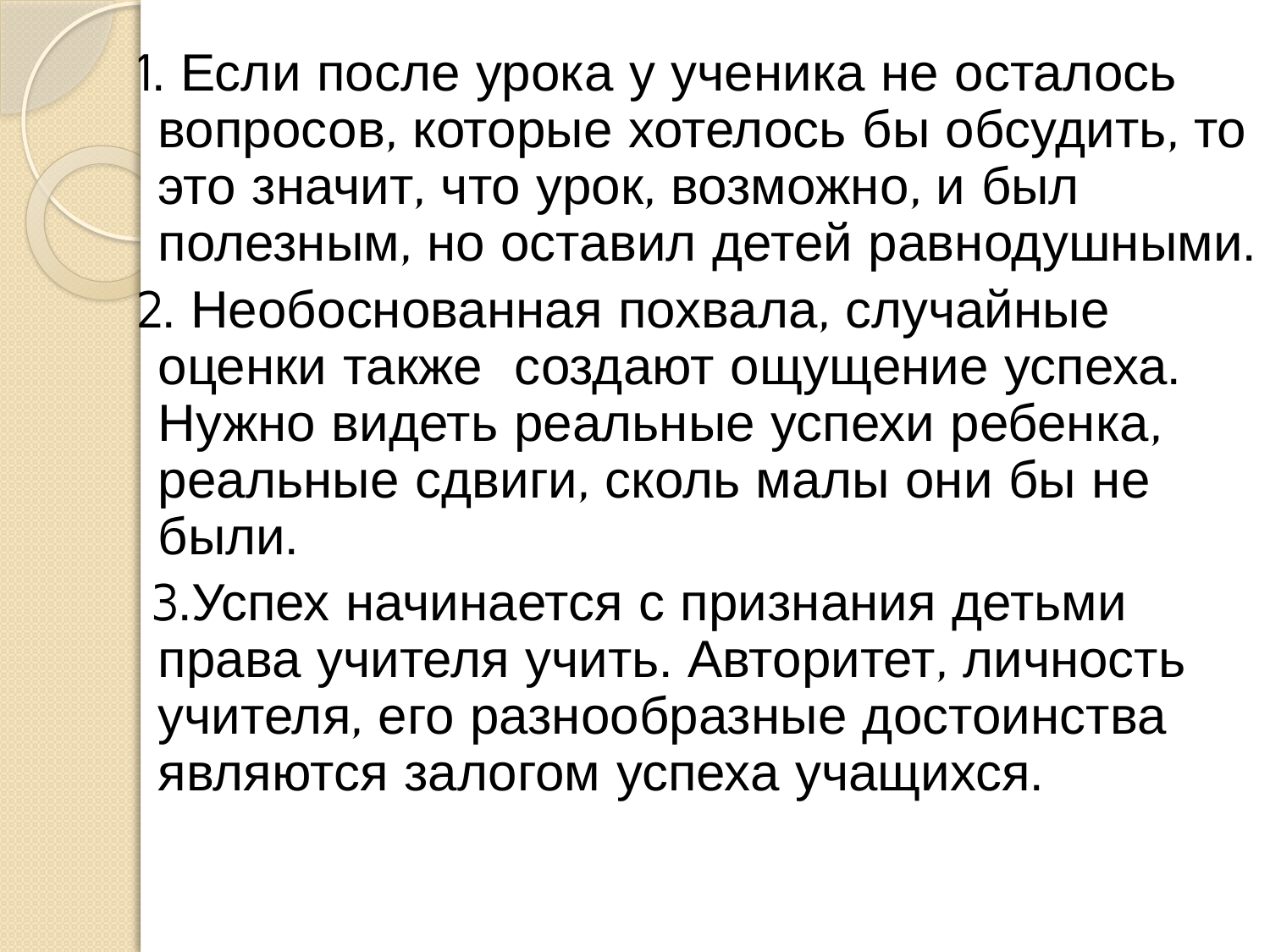

1. Если после урока у ученика не осталось вопросов, которые хотелось бы обсудить, то это значит, что урок, возможно, и был полезным, но оставил детей равнодушными.
 2. Необоснованная похвала, случайные оценки также  создают ощущение успеха. Нужно видеть реальные успехи ребенка, реальные сдвиги, сколь малы они бы не были.
  3.Успех начинается с признания детьми права учителя учить. Авторитет, личность учителя, его разнообразные достоинства  являются залогом успеха учащихся.